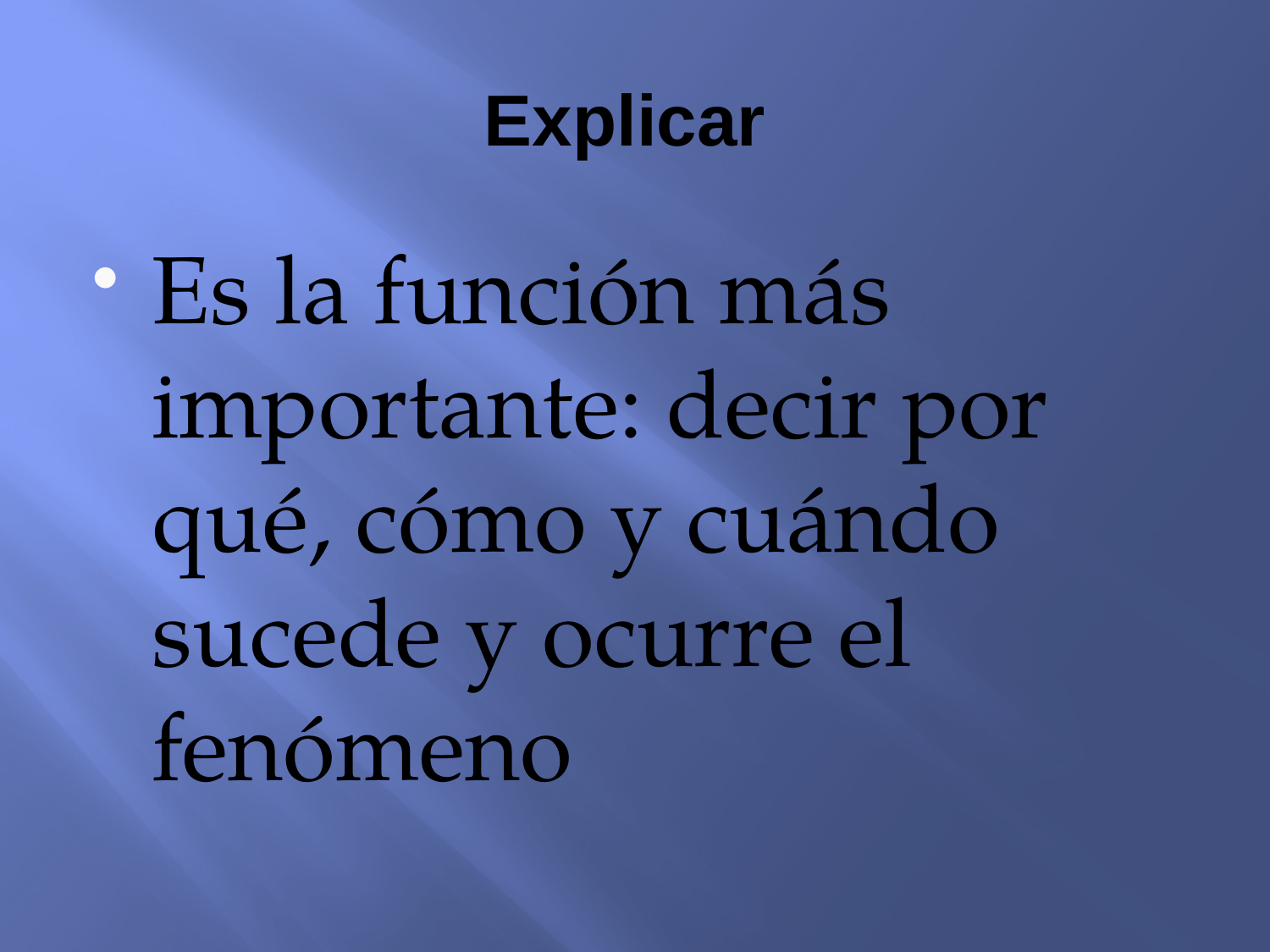

# Explicar
Es la función más importante: decir por qué, cómo y cuándo sucede y ocurre el fenómeno